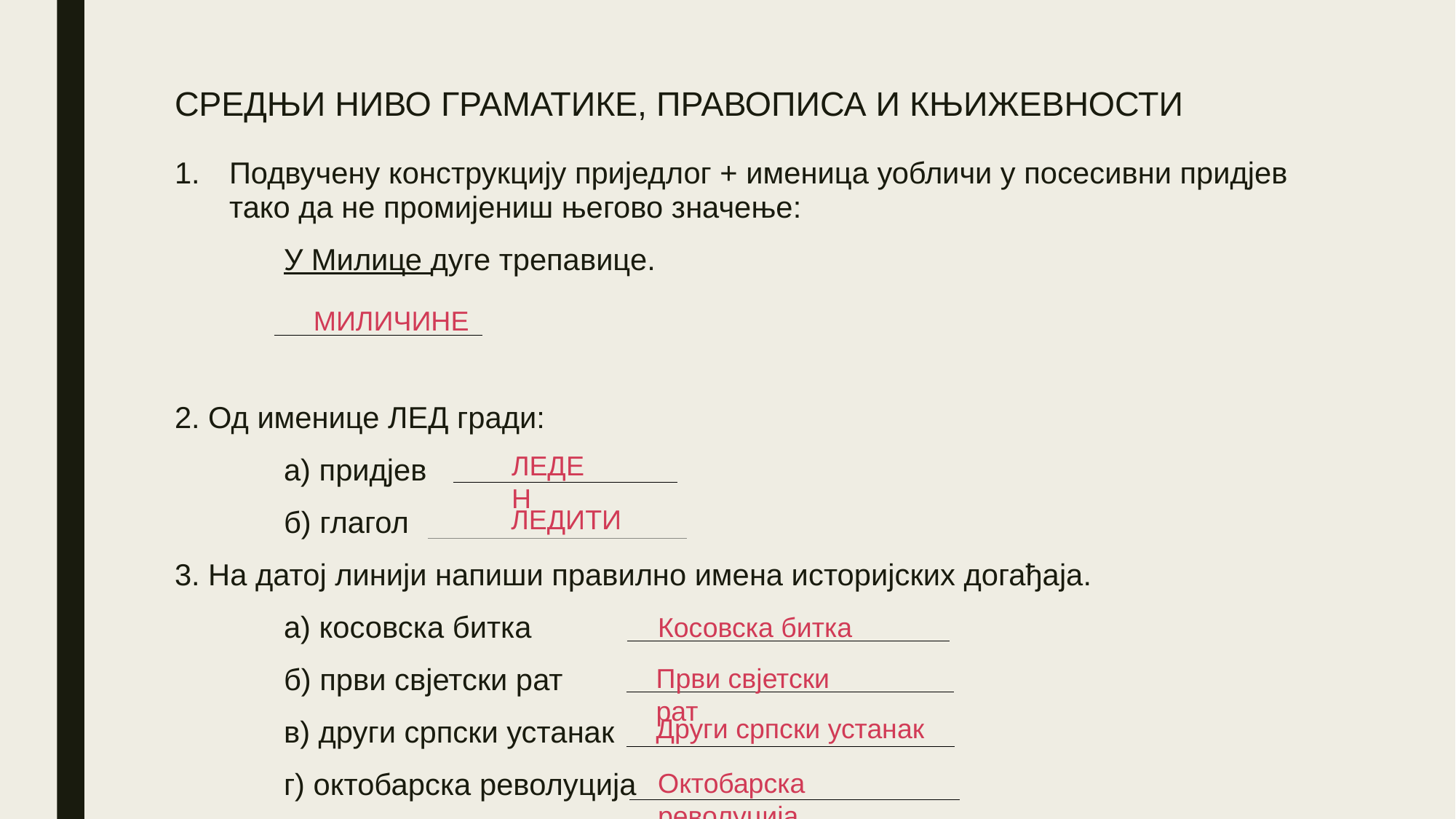

# СРЕДЊИ НИВО ГРАМАТИКЕ, ПРАВОПИСА И КЊИЖЕВНОСТИ
Подвучену конструкцију приједлог + именица уобличи у посесивни придјев тако да не промијениш његово значење:
	У Милице дуге трепавице.

2. Од именице ЛЕД гради:
	а) придјев
	б) глагол
3. На датој линији напиши правилно имена историјских догађаја.
	а) косовска битка
	б) први свјетски рат
	в) други српски устанак
	г) октобарска револуција

МИЛИЧИНЕ

ЛЕДЕН
ЛЕДИТИ
Косовска битка
Први свјетски рат
Други српски устанак
Октобарска револуција